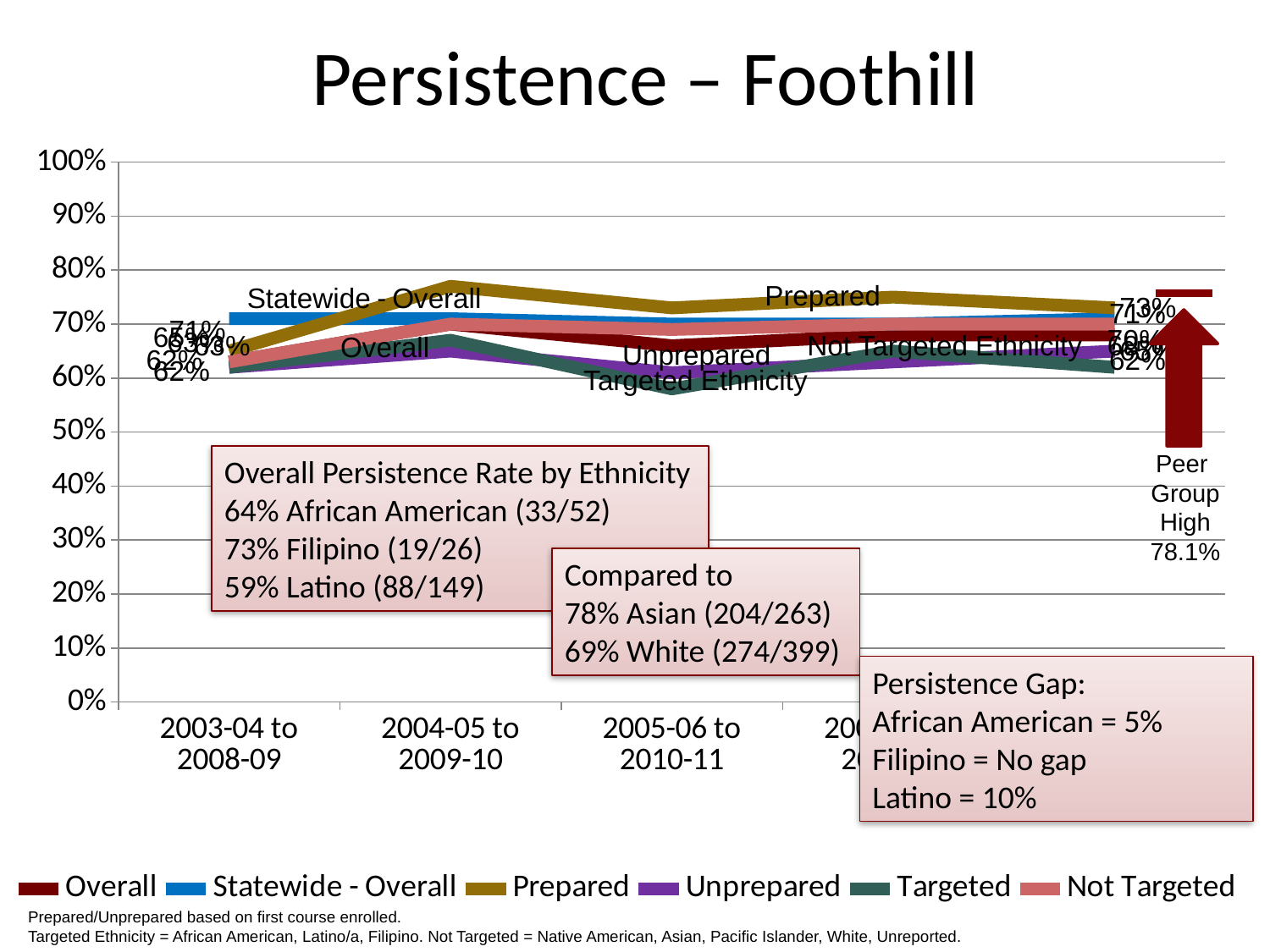

# Persistence – Foothill

### Chart

| Category | Overall | Statewide - Overall | Prepared | Unprepared | Targeted | Not Targeted |
|---|---|---|---|---|---|---|
| 2003-04 to 2008-09 | 0.63 | 0.71 | 0.65 | 0.62 | 0.62 | 0.63 |
| 2004-05 to 2009-10 | 0.7 | 0.71 | 0.77 | 0.65 | 0.67 | 0.7 |
| 2005-06 to 2010-11 | 0.66 | 0.7 | 0.73 | 0.61 | 0.58 | 0.69 |
| 2006-07 to 2011-12 | 0.68 | 0.7 | 0.75 | 0.63 | 0.65 | 0.7 |
| 2007-08 to 2012-13 | 0.68 | 0.71 | 0.73 | 0.65 | 0.62 | 0.7 |
Prepared
Statewide - Overall

Peer
Group
High
78.1%
Not Targeted Ethnicity
Overall
Unprepared
Targeted Ethnicity
Overall Persistence Rate by Ethnicity
64% African American (33/52)
73% Filipino (19/26)
59% Latino (88/149)
Compared to
78% Asian (204/263)
69% White (274/399)
Persistence Gap:
African American = 5%
Filipino = No gap
Latino = 10%
Prepared/Unprepared based on first course enrolled.
Targeted Ethnicity = African American, Latino/a, Filipino. Not Targeted = Native American, Asian, Pacific Islander, White, Unreported.